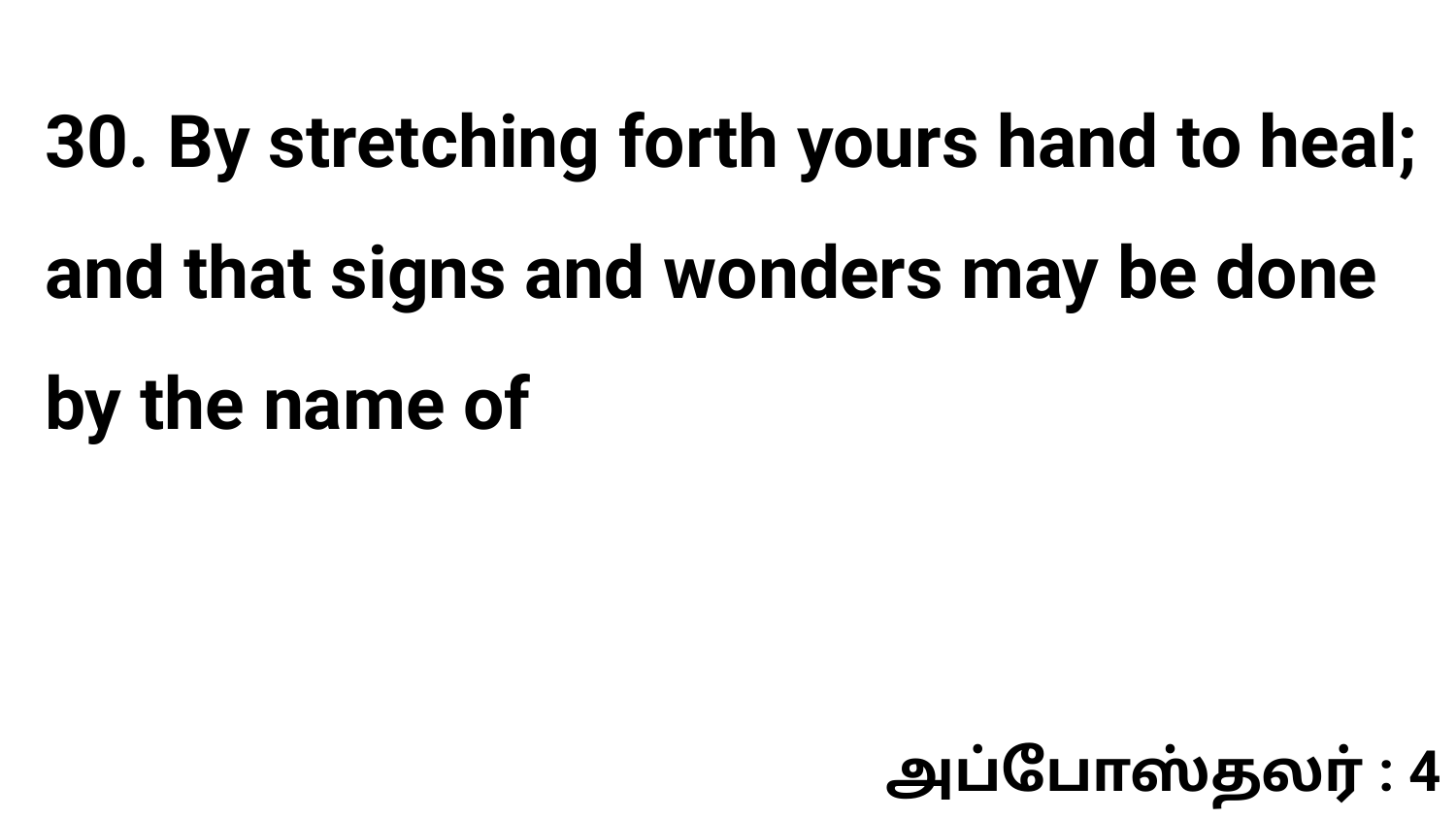

30. By stretching forth yours hand to heal; and that signs and wonders may be done by the name of
அப்போஸ்தலர் : 4